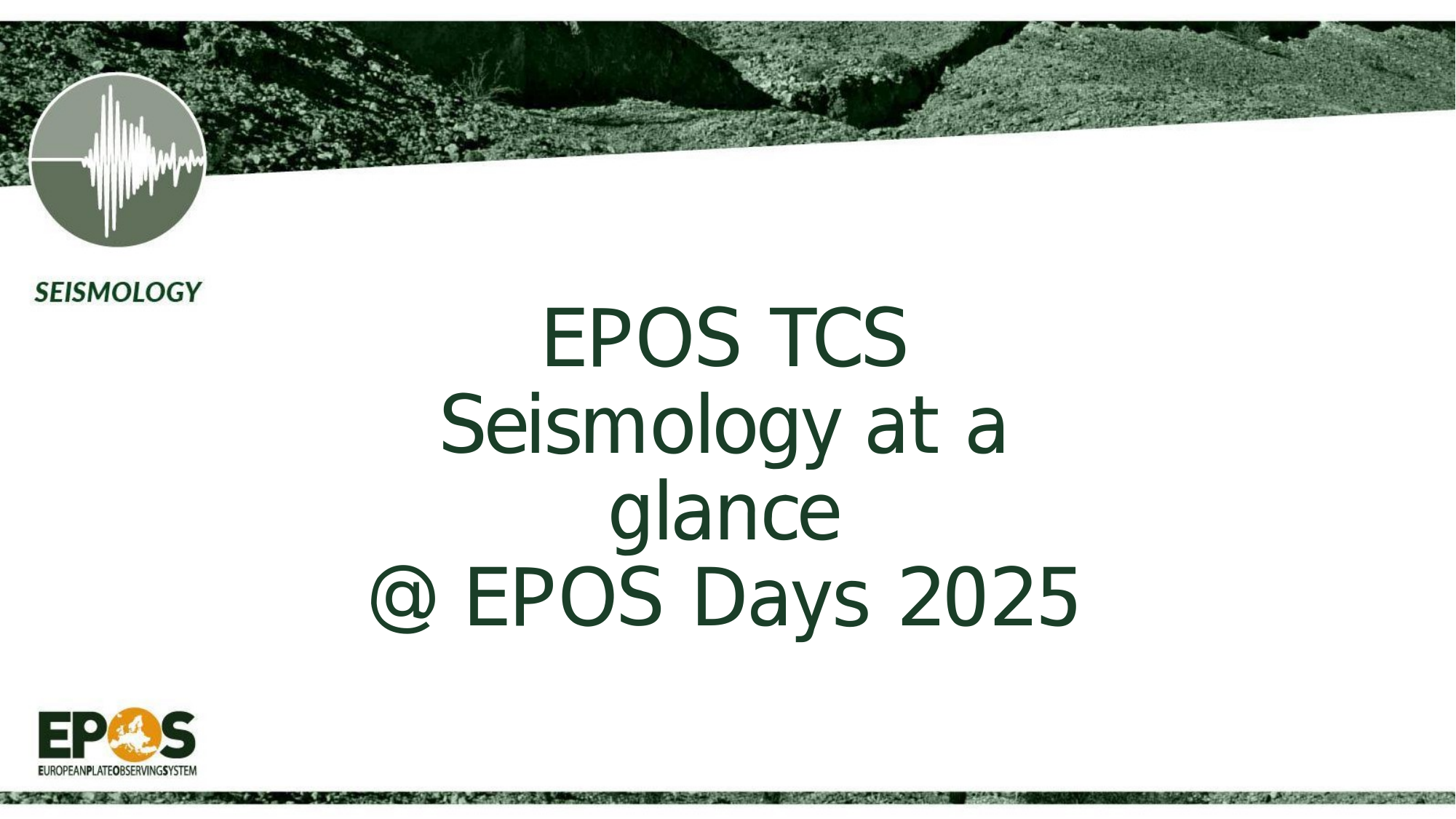

# EPOS TCS Seismology at a glance
@ EPOS Days 2025